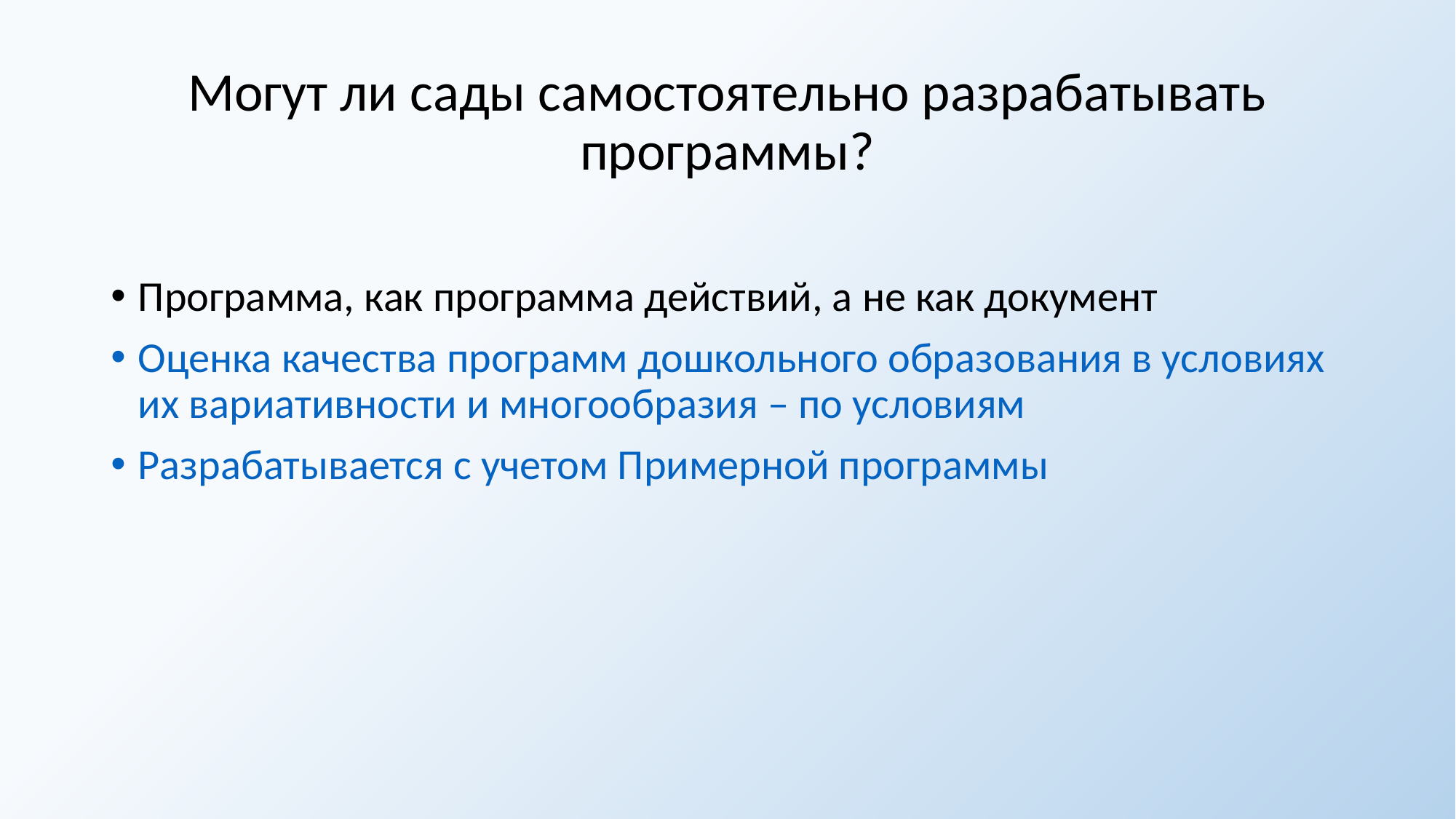

# Могут ли сады самостоятельно разрабатывать программы?
Программа, как программа действий, а не как документ
Оценка качества программ дошкольного образования в условиях их вариативности и многообразия – по условиям
Разрабатывается с учетом Примерной программы